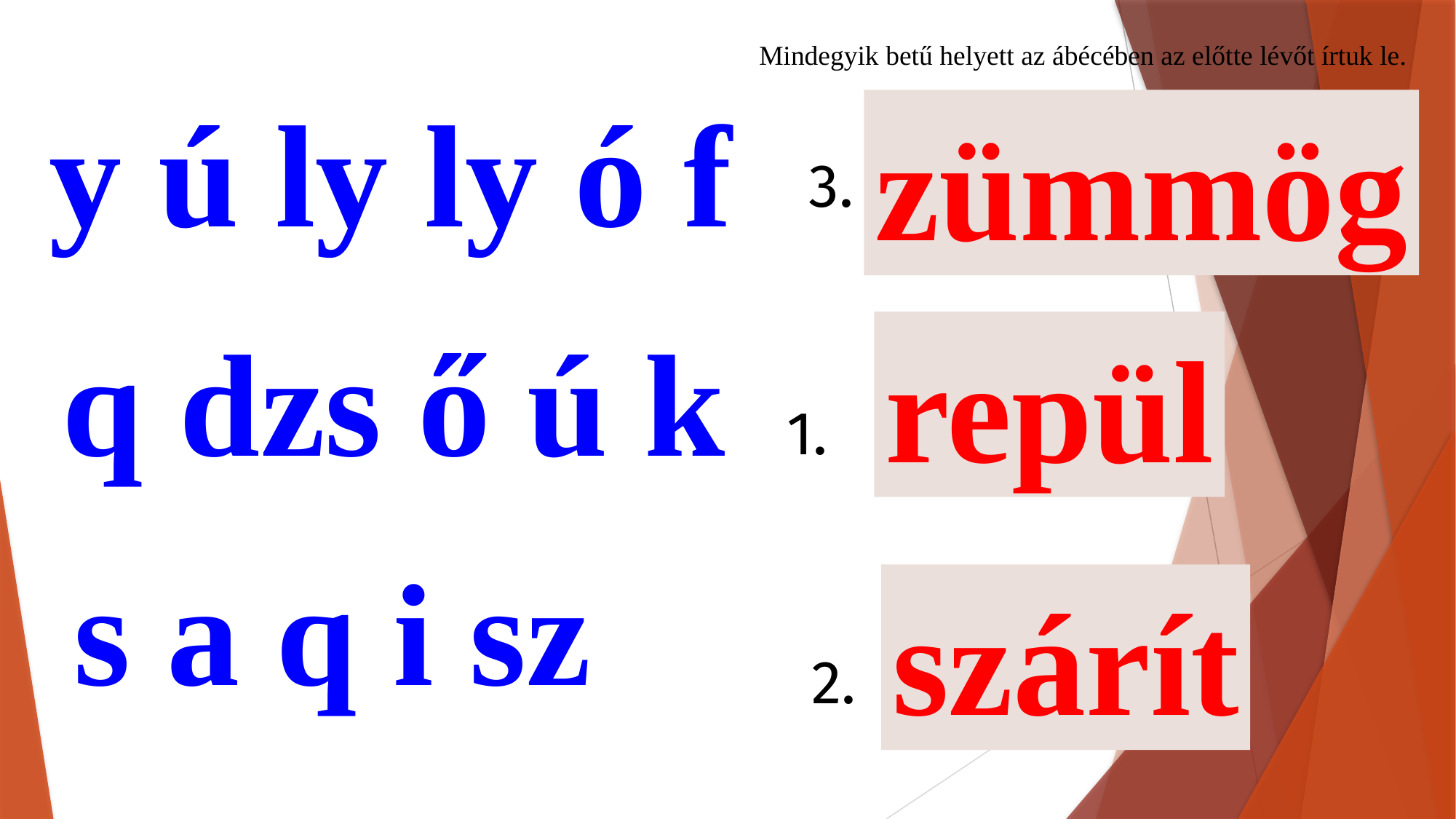

Mindegyik betű helyett az ábécében az előtte lévőt írtuk le.
y ú ly ly ó f
zümmög
3.
q dzs ő ú k
repül
1.
s a q i sz
szárít
2.